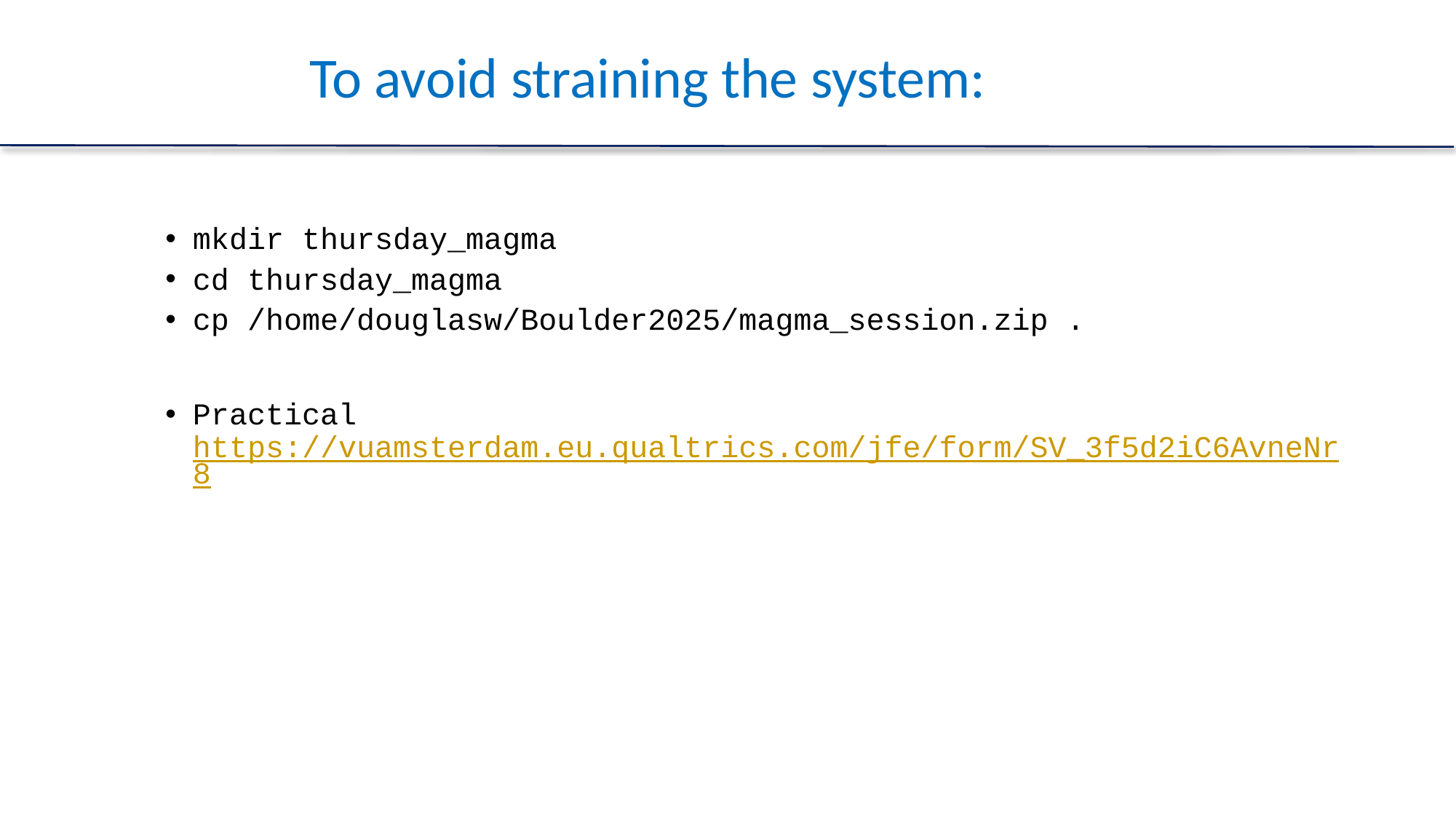

# To avoid straining the system:
mkdir thursday_magma
cd thursday_magma
cp /home/douglasw/Boulder2025/magma_session.zip .

Practical https://vuamsterdam.eu.qualtrics.com/jfe/form/SV_3f5d2iC6AvneNr8